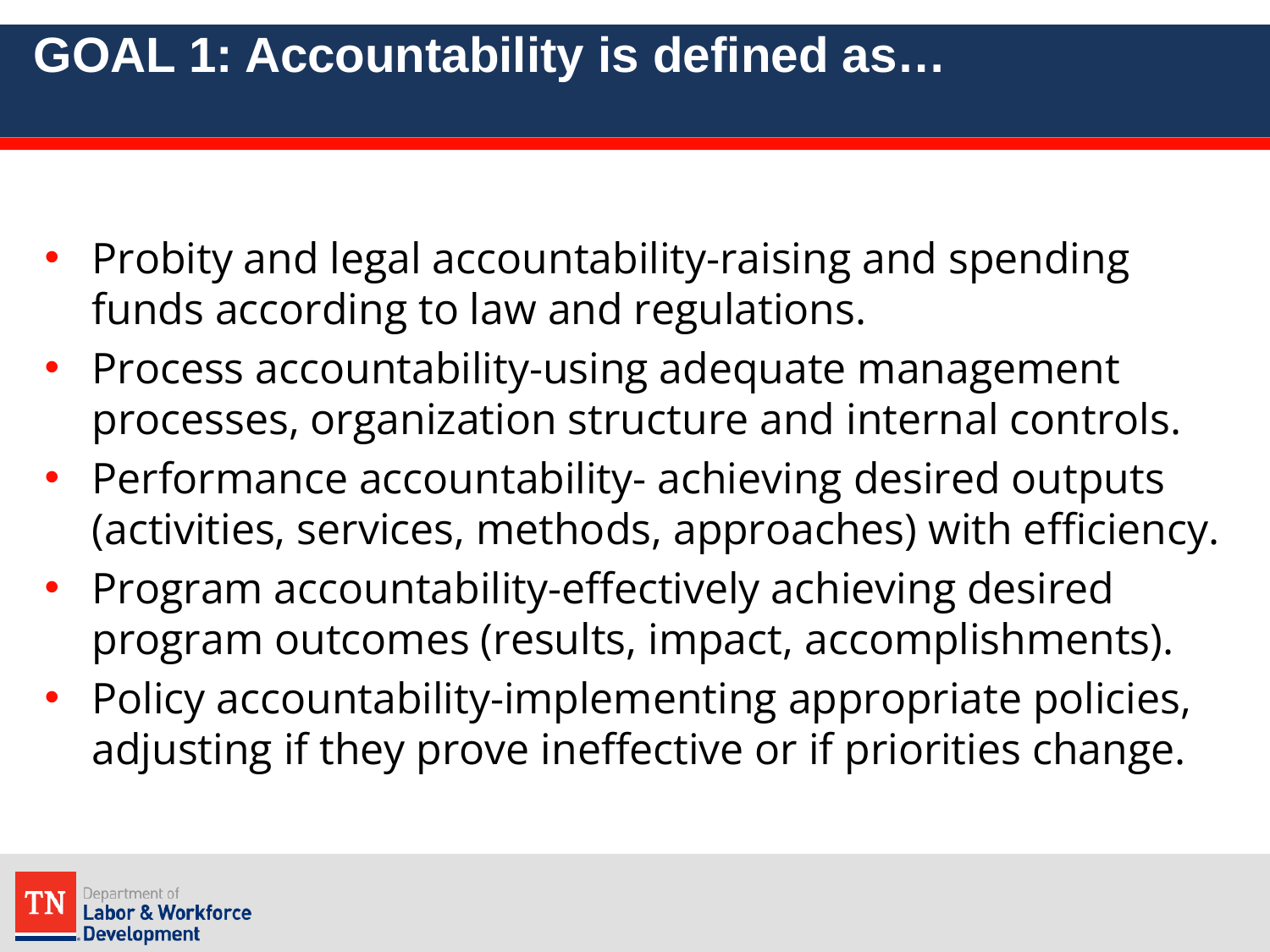

# GOAL 1: Accountability is defined as…

Probity and legal accountability-raising and spending funds according to law and regulations.
Process accountability-using adequate management processes, organization structure and internal controls.
Performance accountability- achieving desired outputs (activities, services, methods, approaches) with efficiency.
Program accountability-effectively achieving desired program outcomes (results, impact, accomplishments).
Policy accountability-implementing appropriate policies, adjusting if they prove ineffective or if priorities change.